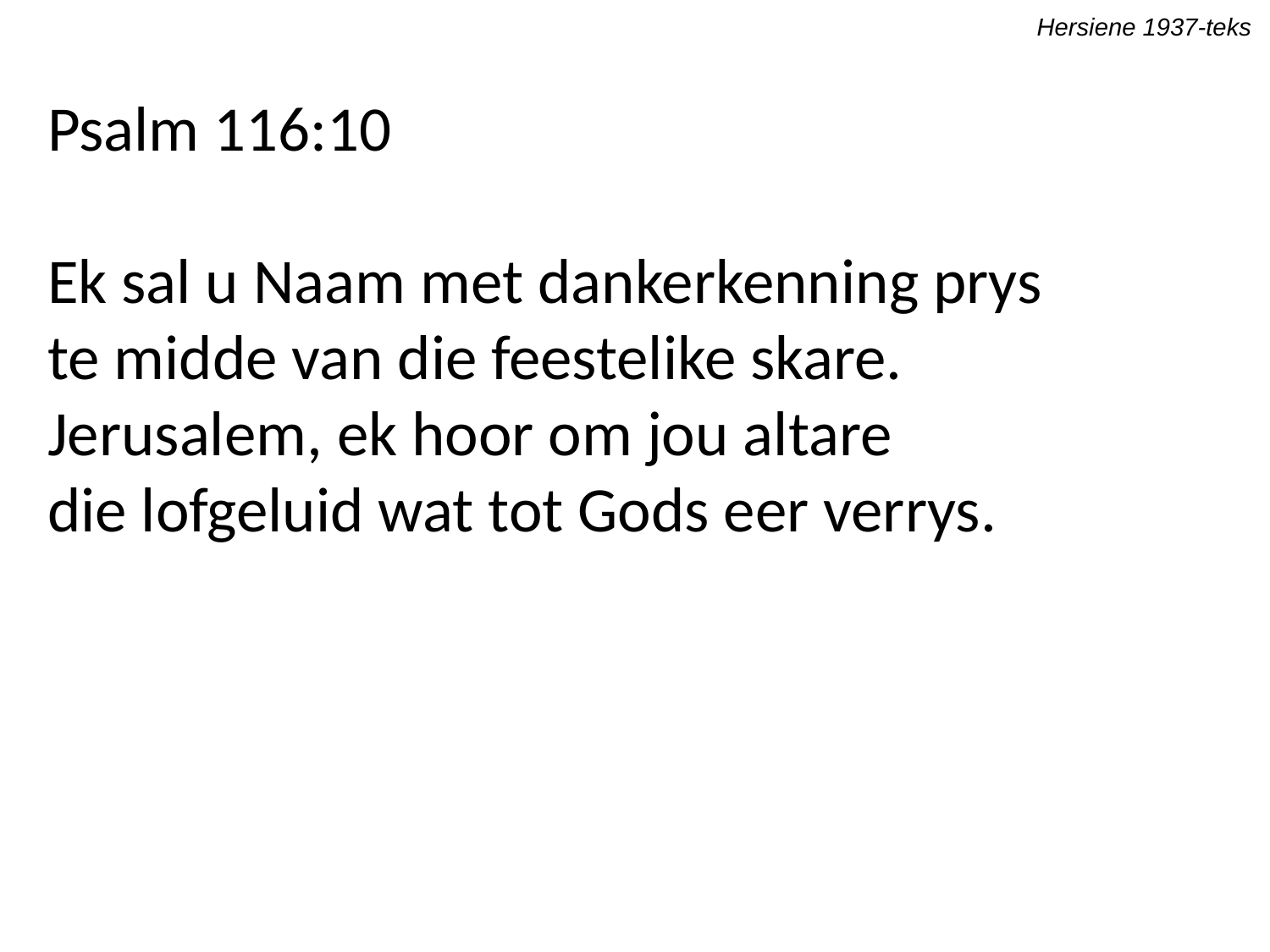

Hersiene 1937-teks
Psalm 116:10

Ek sal u Naam met dankerkenning prys
te midde van die feestelike skare.
Jerusalem, ek hoor om jou altare
die lofgeluid wat tot Gods eer verrys.